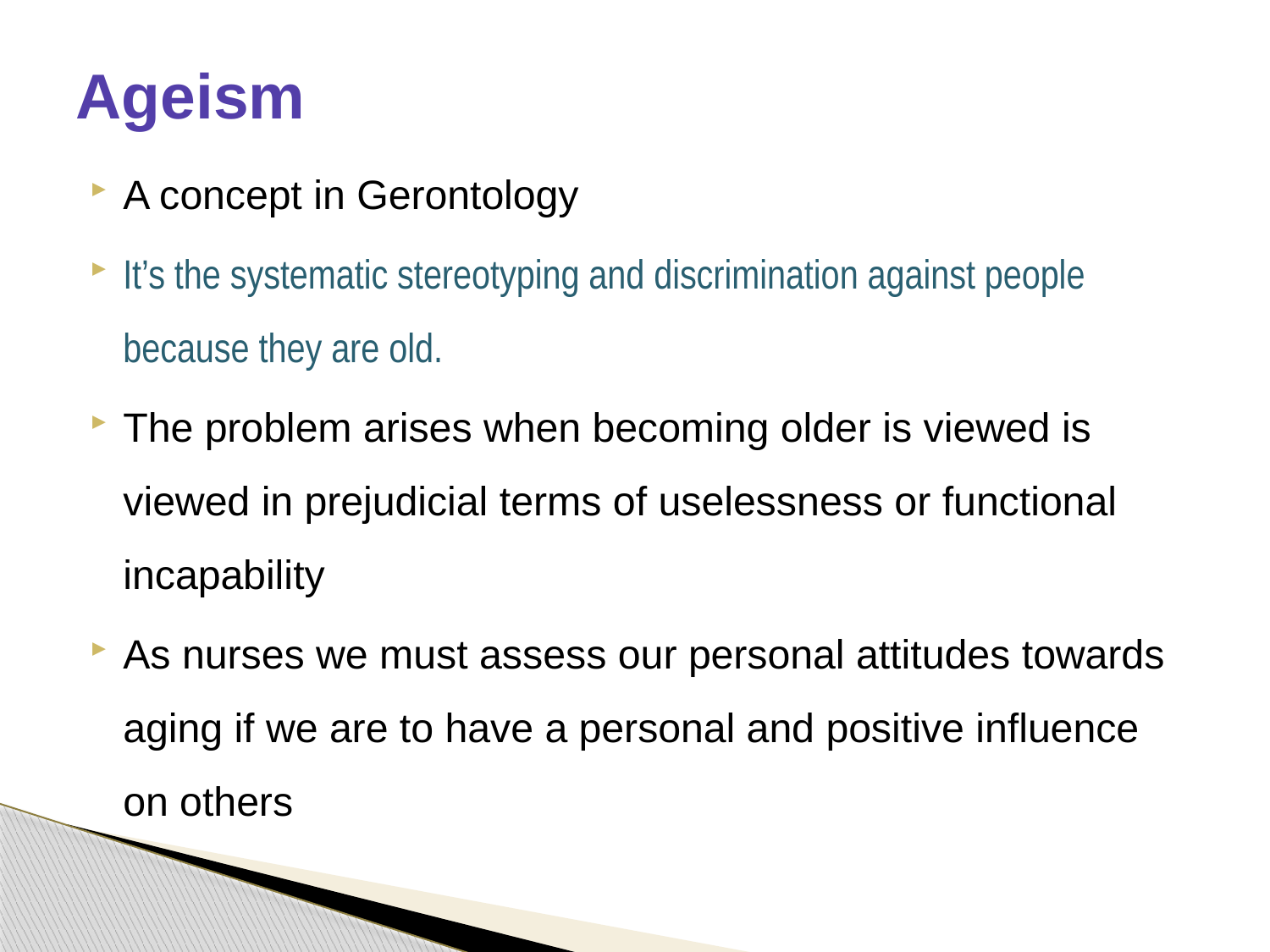

# Ageism
A concept in Gerontology
It’s the systematic stereotyping and discrimination against people because they are old.
The problem arises when becoming older is viewed is viewed in prejudicial terms of uselessness or functional incapability
As nurses we must assess our personal attitudes towards aging if we are to have a personal and positive influence on others